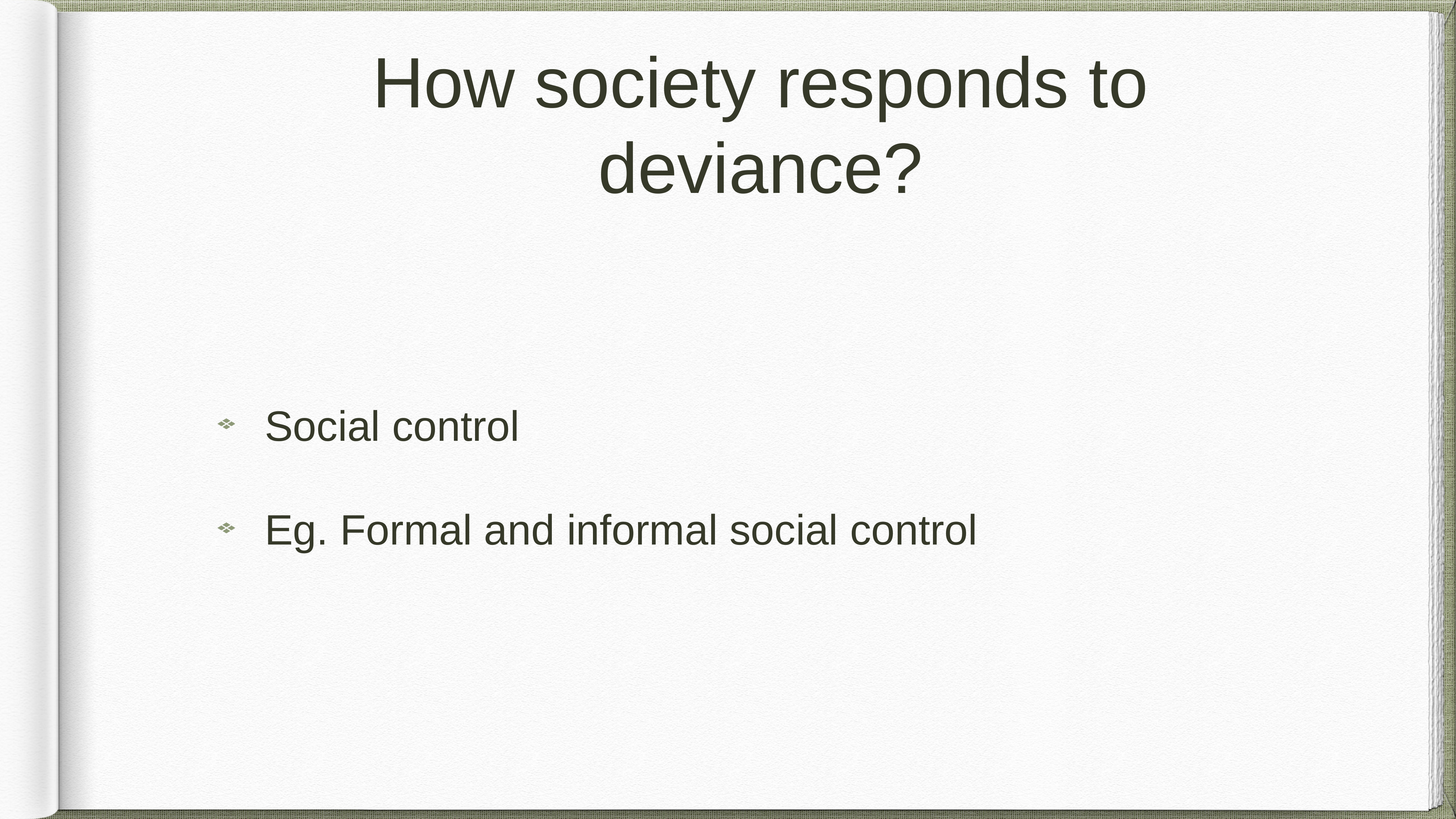

# How society responds to deviance?
Social control
Eg. Formal and informal social control